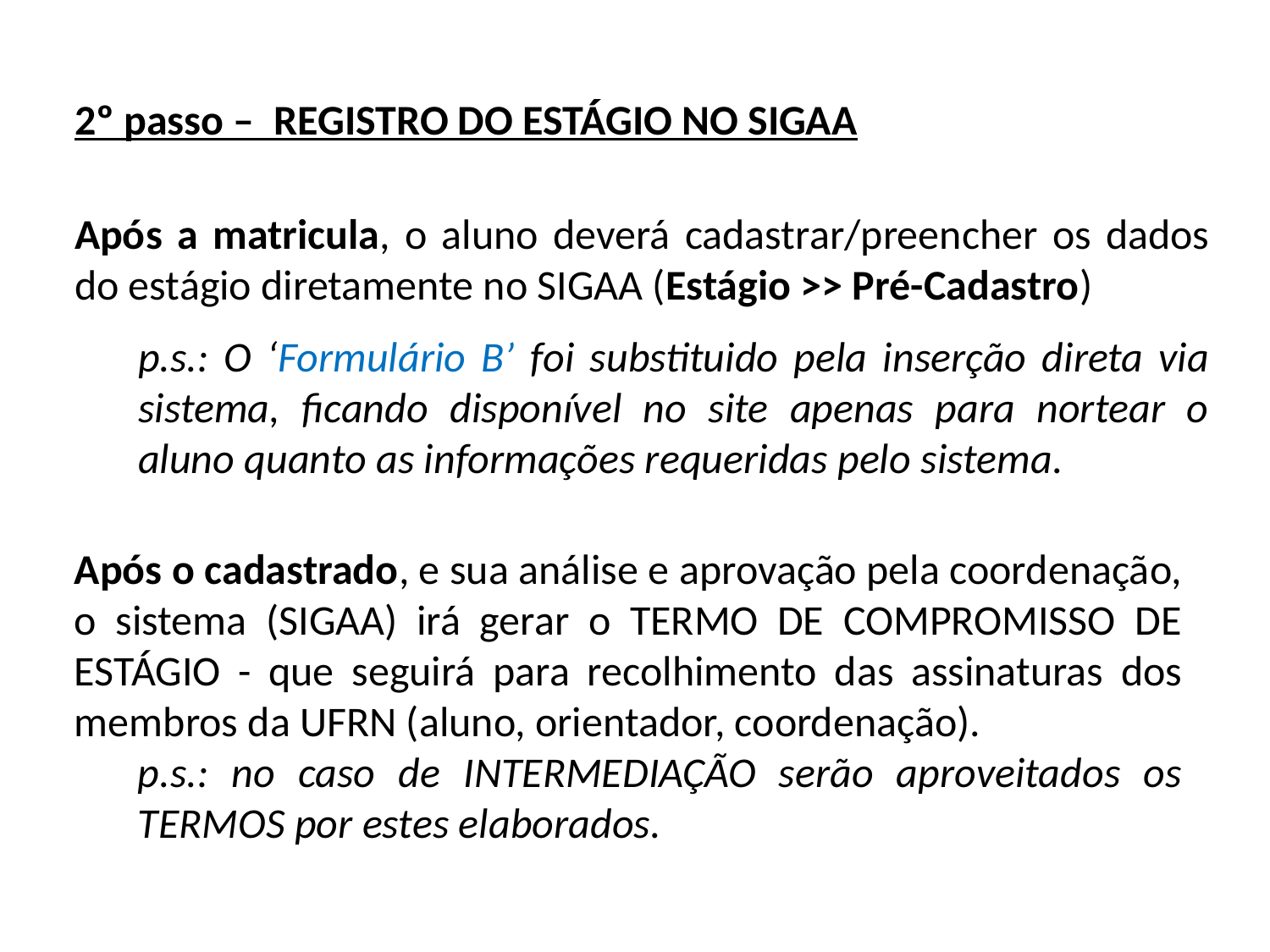

2º passo –  REGISTRO DO ESTÁGIO NO SIGAA

Após a matricula, o aluno deverá cadastrar/preencher os dados do estágio diretamente no SIGAA (Estágio >> Pré-Cadastro)
p.s.: O ‘Formulário B’ foi substituido pela inserção direta via sistema, ficando disponível no site apenas para nortear o aluno quanto as informações requeridas pelo sistema.
Após o cadastrado, e sua análise e aprovação pela coordenação, o sistema (SIGAA) irá gerar o TERMO DE COMPROMISSO DE ESTÁGIO - que seguirá para recolhimento das assinaturas dos membros da UFRN (aluno, orientador, coordenação).
p.s.: no caso de INTERMEDIAÇÃO serão aproveitados os TERMOS por estes elaborados.